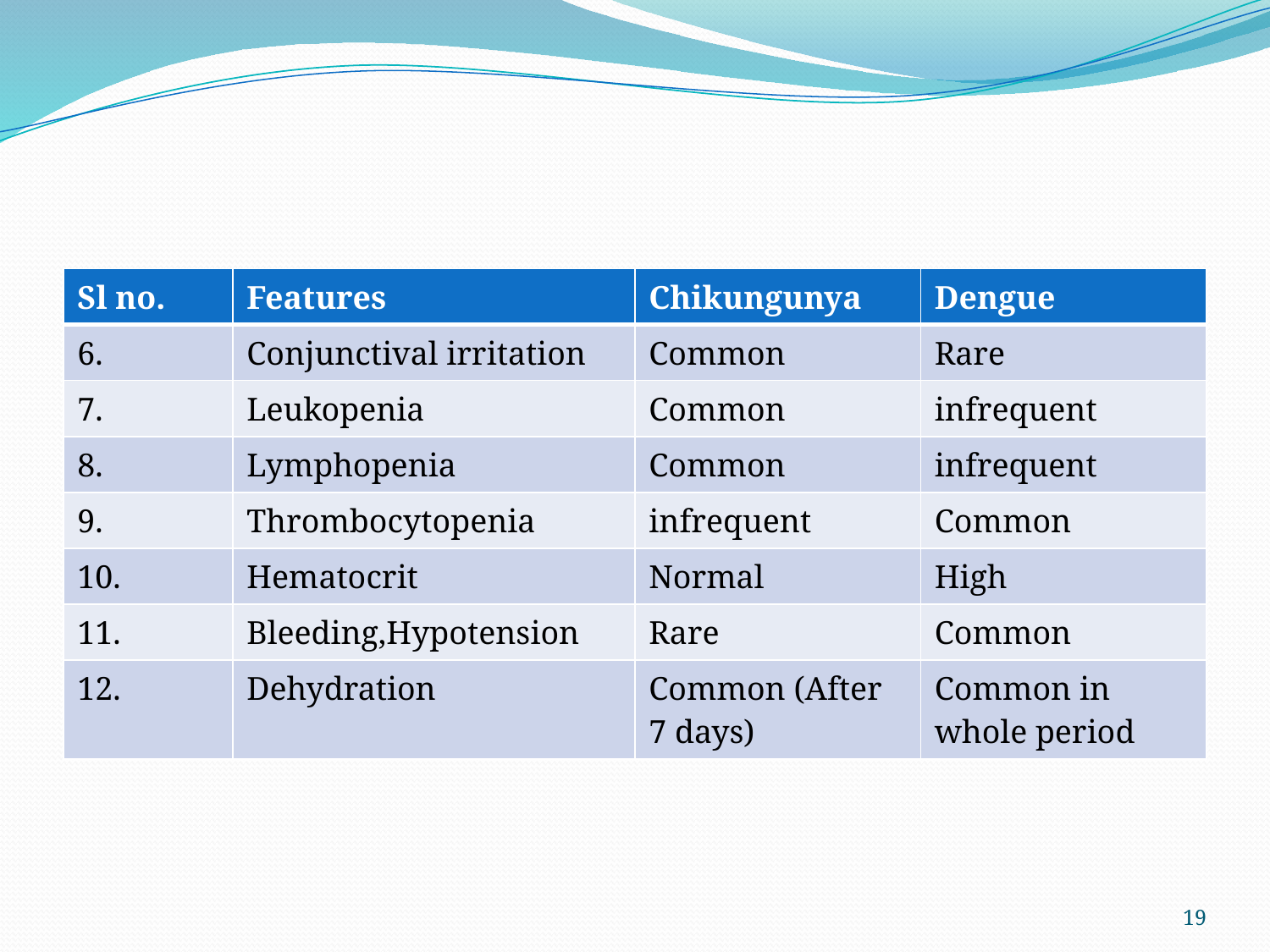

#
| Sl no. | Features | Chikungunya | Dengue |
| --- | --- | --- | --- |
| 6. | Conjunctival irritation | Common | Rare |
| 7. | Leukopenia | Common | infrequent |
| 8. | Lymphopenia | Common | infrequent |
| 9. | Thrombocytopenia | infrequent | Common |
| 10. | Hematocrit | Normal | High |
| 11. | Bleeding,Hypotension | Rare | Common |
| 12. | Dehydration | Common (After 7 days) | Common in whole period |
19